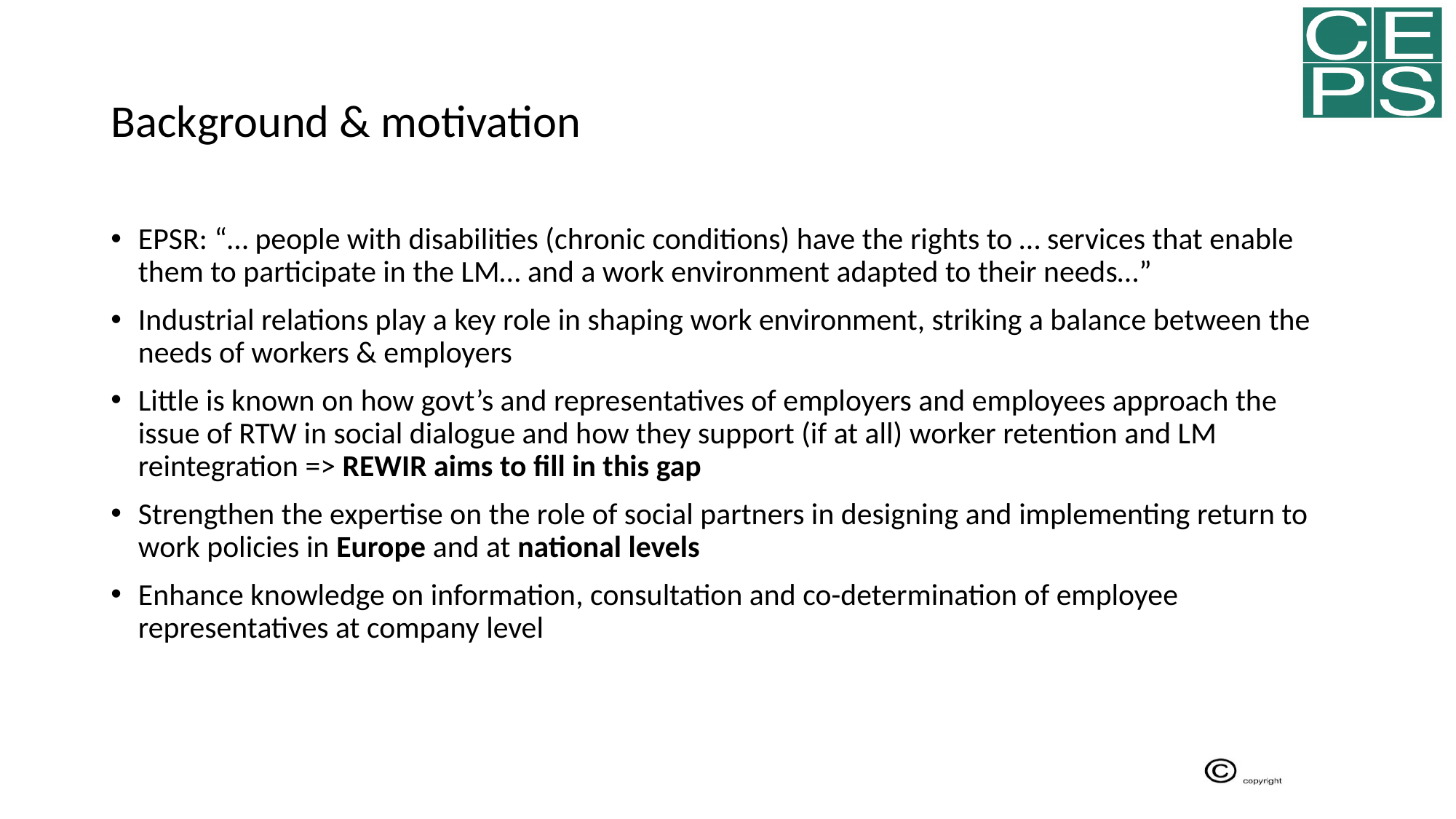

# Background & motivation
EPSR: “… people with disabilities (chronic conditions) have the rights to … services that enable them to participate in the LM… and a work environment adapted to their needs…”
Industrial relations play a key role in shaping work environment, striking a balance between the needs of workers & employers
Little is known on how govt’s and representatives of employers and employees approach the issue of RTW in social dialogue and how they support (if at all) worker retention and LM reintegration => REWIR aims to fill in this gap
Strengthen the expertise on the role of social partners in designing and implementing return to work policies in Europe and at national levels
Enhance knowledge on information, consultation and co-determination of employee representatives at company level